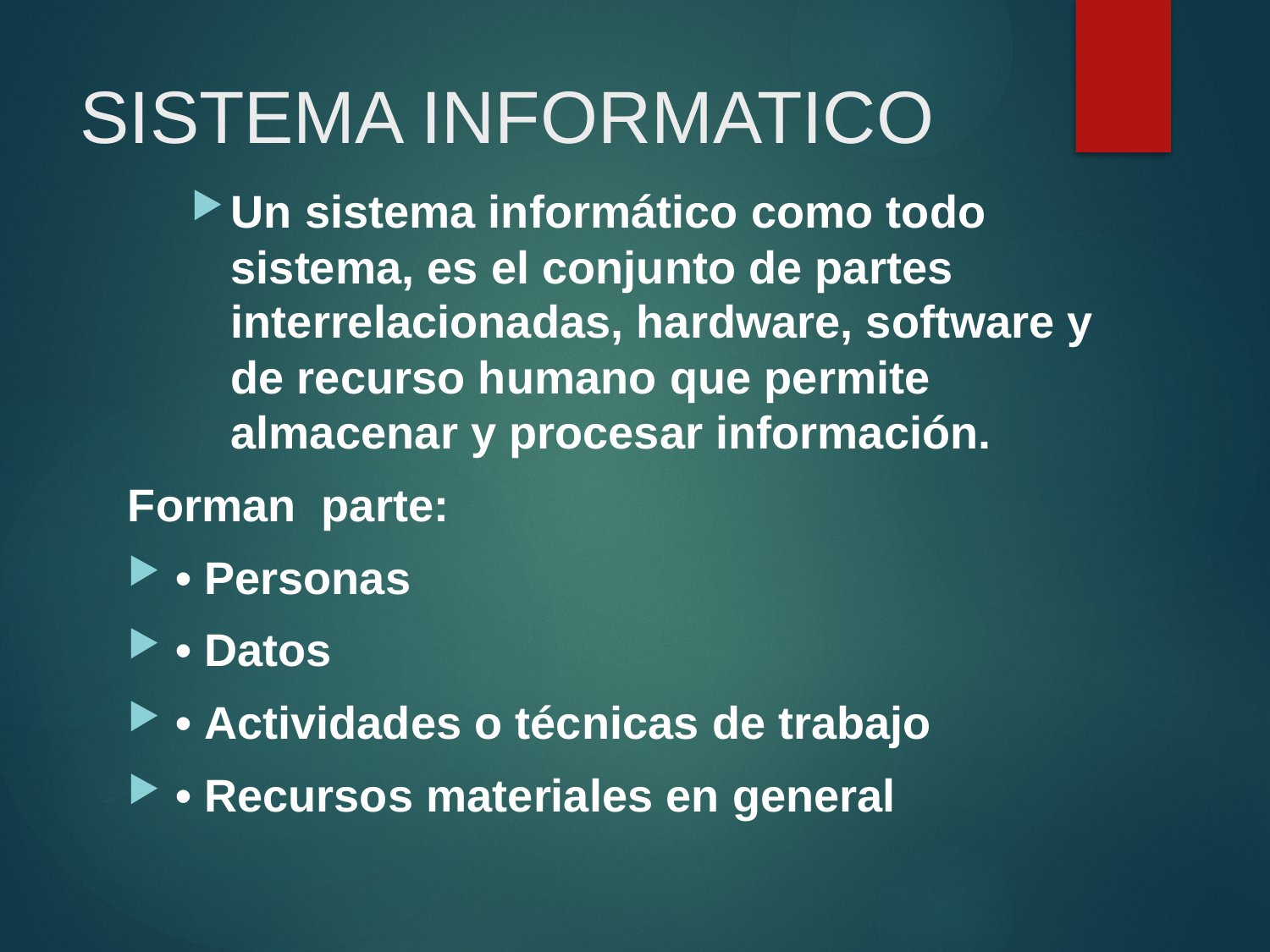

# SISTEMA INFORMATICO
Un sistema informático como todo sistema, es el conjunto de partes interrelacionadas, hardware, software y de recurso humano que permite almacenar y procesar información.
Forman  parte:
• Personas
• Datos
• Actividades o técnicas de trabajo
• Recursos materiales en general